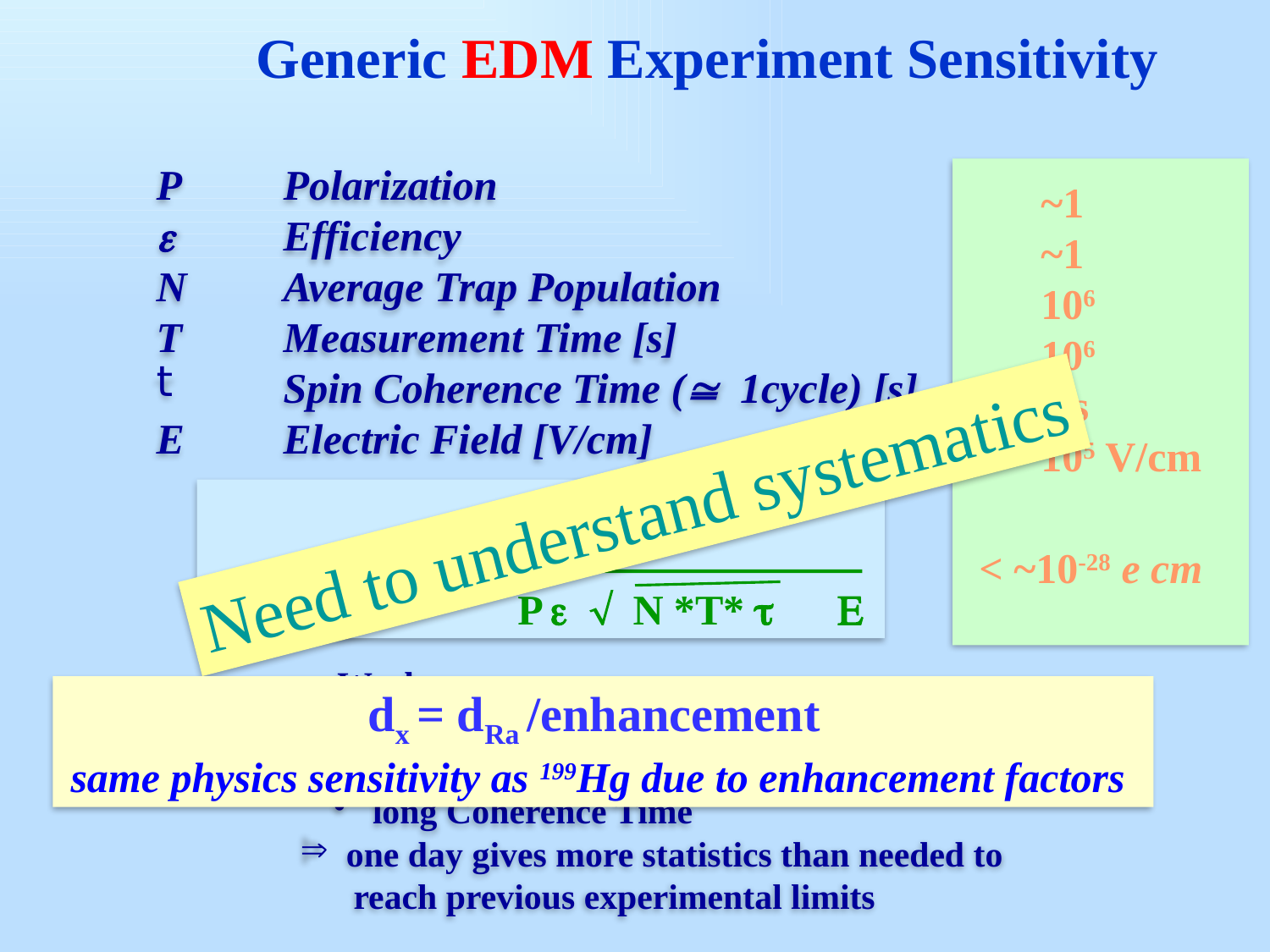

Generic EDM Experiment Sensitivity
P 	Polarization
ε  	Efficiency
N 	Average Trap Population
T 	Measurement Time [s]
 	Spin Coherence Time (≅  1cycle) [s]
E 	Electric Field [V/cm]

~1
~1
106
106
1 s
105 V/cm

< ~10-28 e cm
Need to understand systematics

h

δ d =

P ε √ N *T* τ   Ε

⇒ Work on
 high Polarization , high Field
 high Efficiency
 long Coherence Time
  one day gives more statistics than needed to
      reach previous experimental limits
dx = dRa /enhancement
same physics sensitivity as 199Hg due to enhancement factors